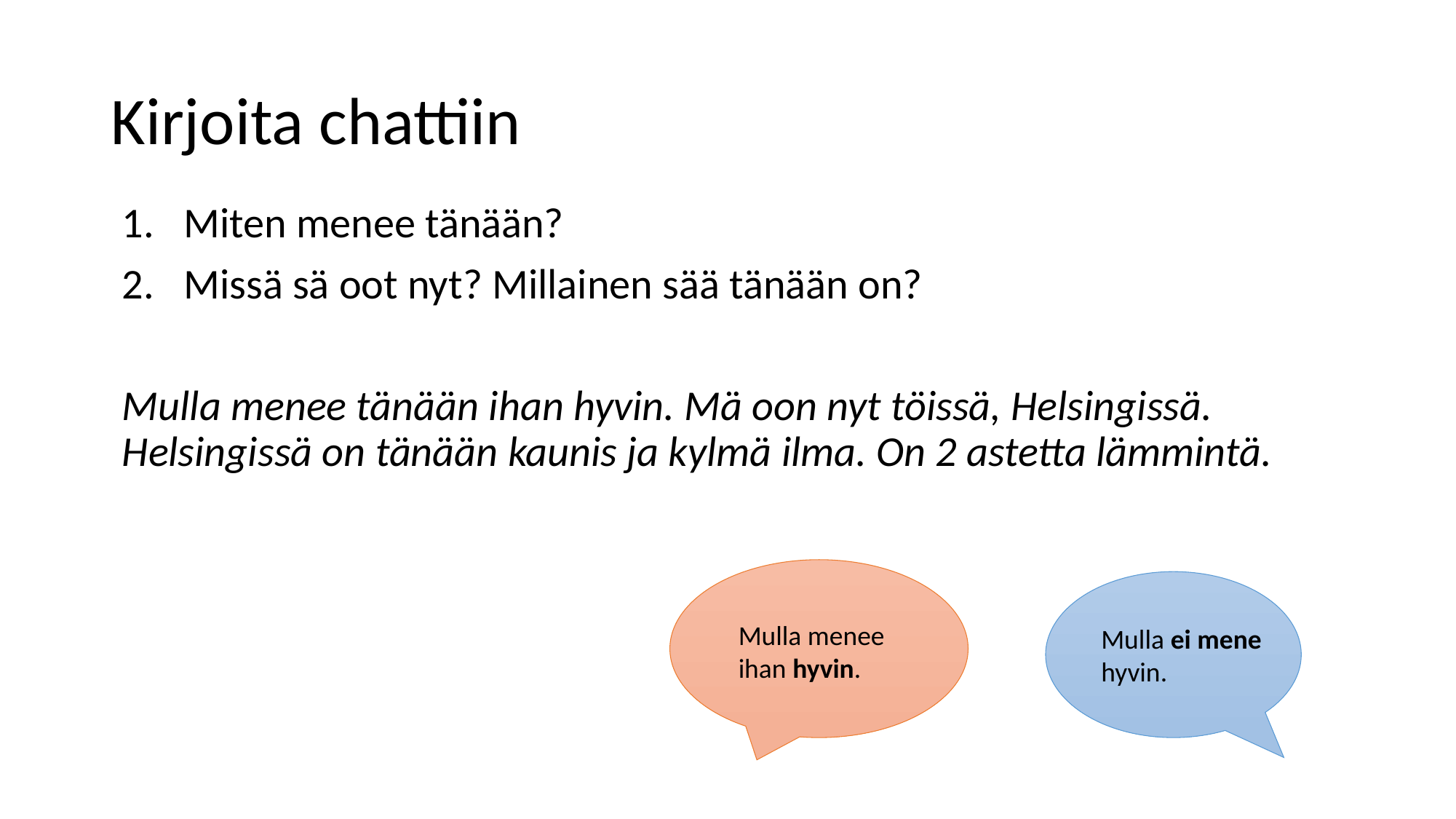

# Kirjoita chattiin
Miten menee tänään?
Missä sä oot nyt? Millainen sää tänään on?

Mulla menee tänään ihan hyvin. Mä oon nyt töissä, Helsingissä. Helsingissä on tänään kaunis ja kylmä ilma. On 2 astetta lämmintä.

Mulla menee ihan hyvin.
Mulla ei mene hyvin.